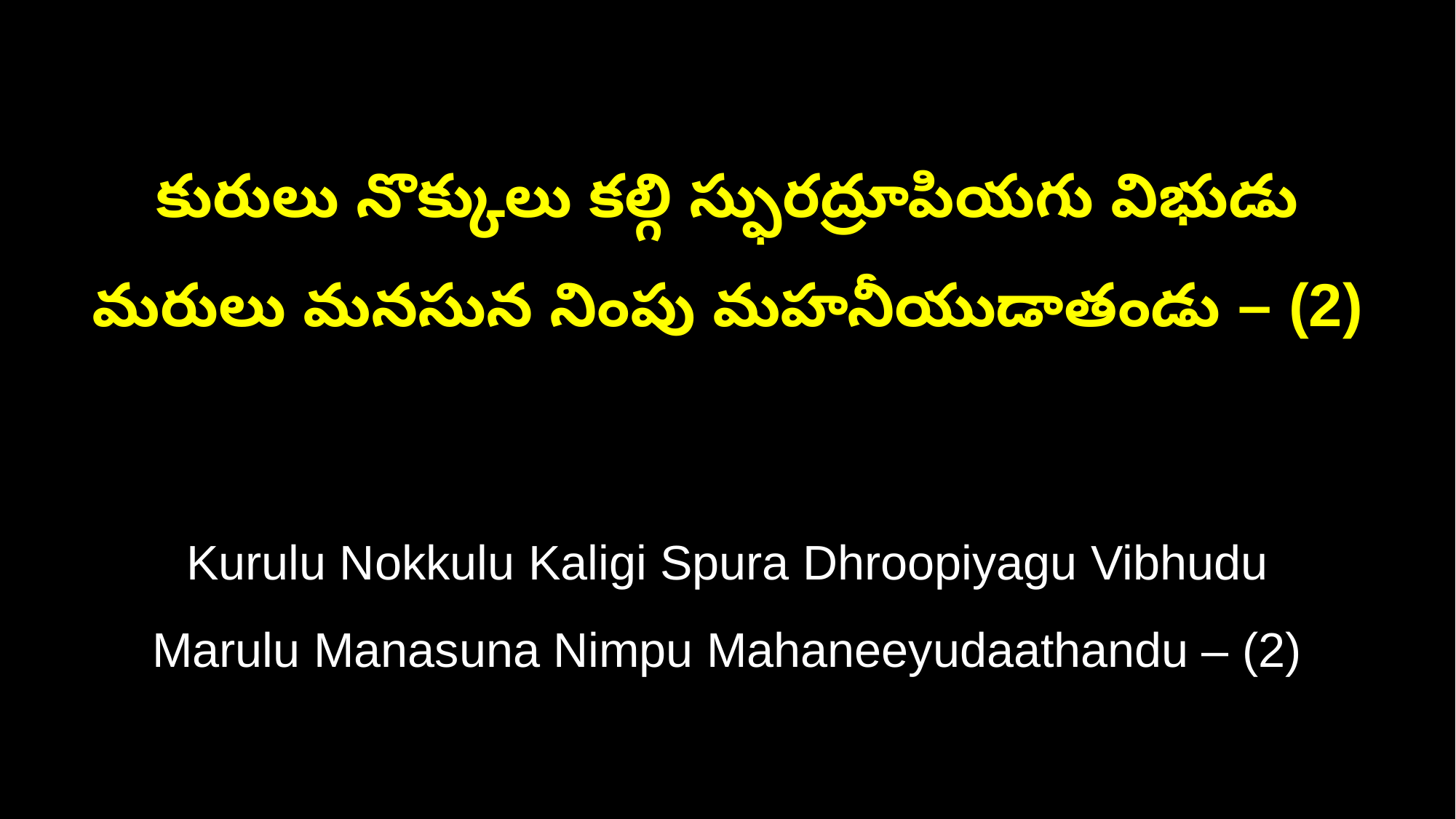

కురులు నొక్కులు కల్గి స్ఫురద్రూపియగు విభుడు
మరులు మనసున నింపు మహనీయుడాతండు – (2)
Kurulu Nokkulu Kaligi Spura Dhroopiyagu Vibhudu
Marulu Manasuna Nimpu Mahaneeyudaathandu – (2)